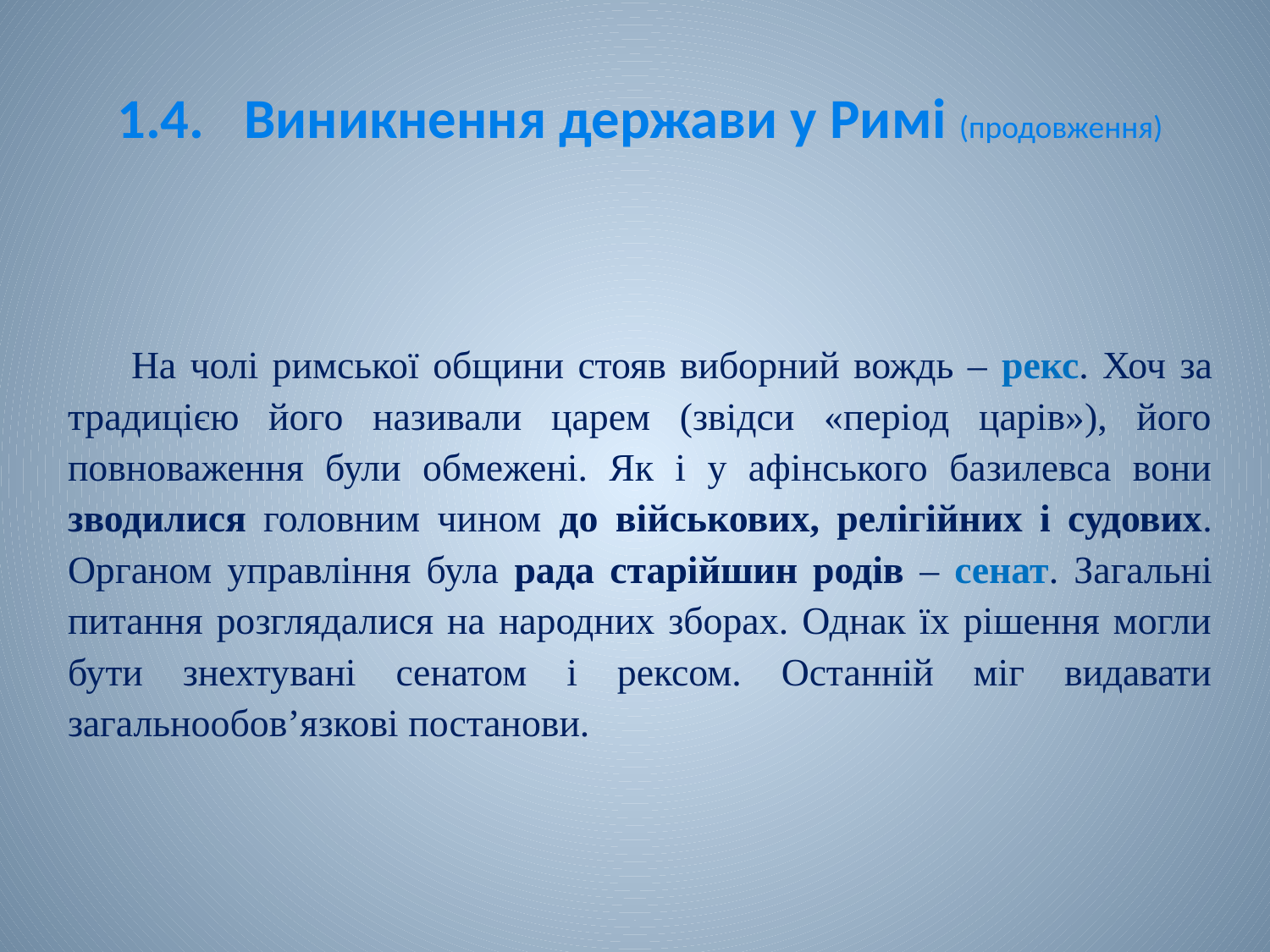

# 1.4.	Виникнення держави у Римі (продовження)

На чолі римської общини стояв виборний вождь ‒ рекс. Хоч за традицією його називали царем (звідси «період царів»), його повноваження були обмежені. Як і у афінського базилевса вони зводилися головним чином до військових, релігійних і судових. Органом управління була рада старійшин родів ‒ сенат. Загальні питання розглядалися на народних зборах. Однак їх рішення могли бути знехтувані сенатом і рексом. Останній міг видавати загальнообов’язкові постанови.